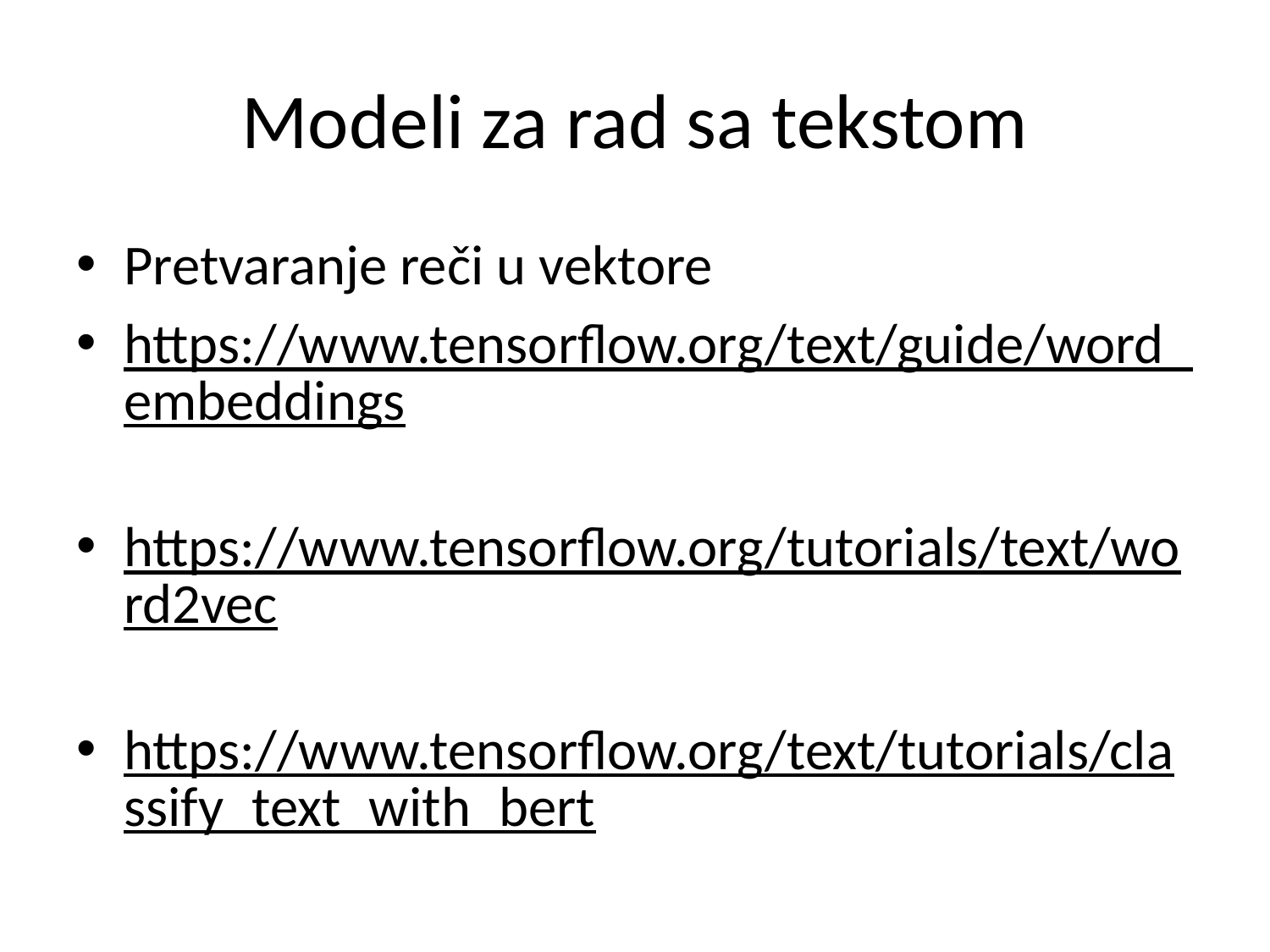

# Modeli za rad sa tekstom
Pretvaranje reči u vektore
https://www.tensorflow.org/text/guide/word_embeddings
https://www.tensorflow.org/tutorials/text/word2vec
https://www.tensorflow.org/text/tutorials/classify_text_with_bert